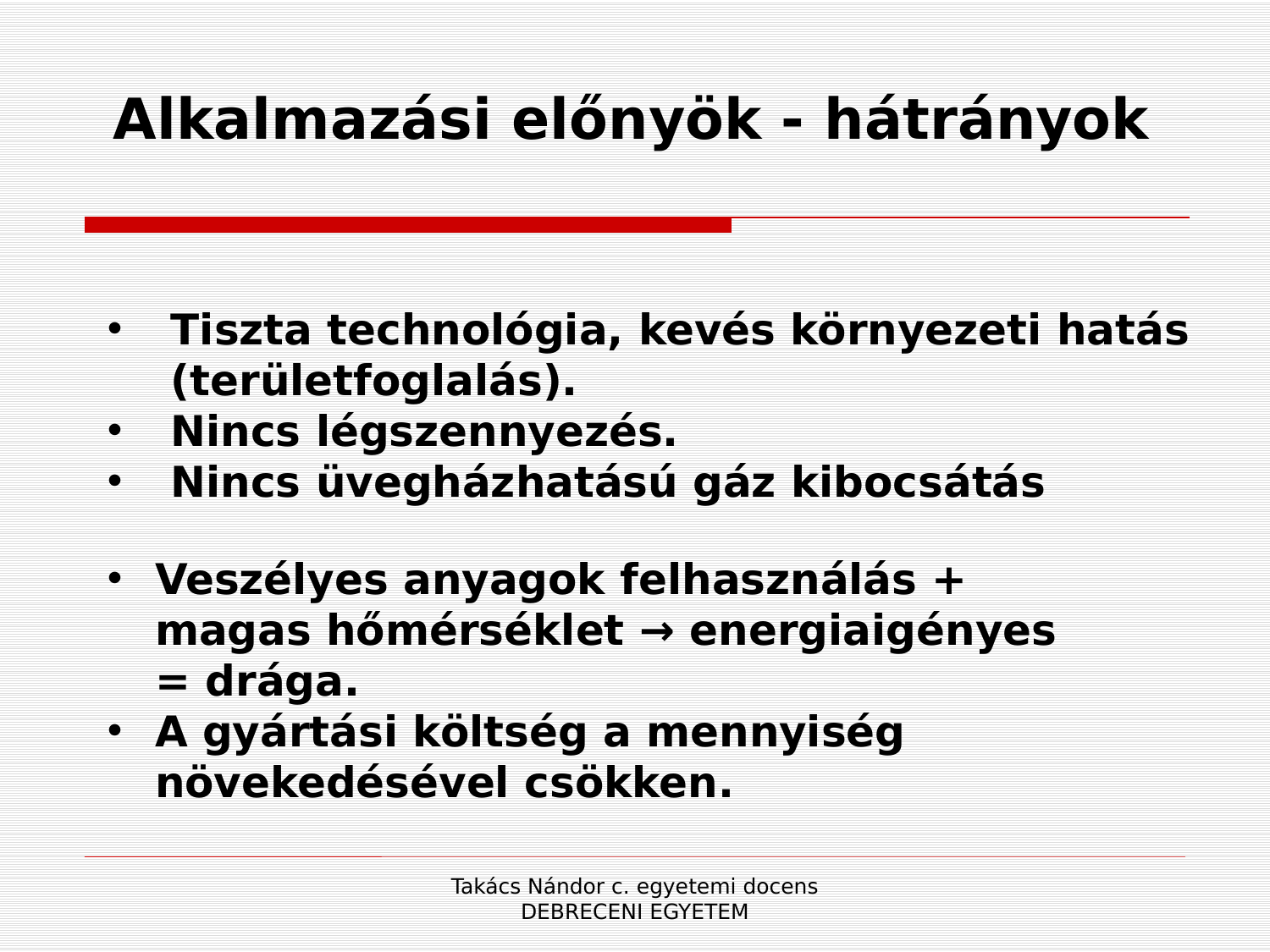

Alkalmazási előnyök - hátrányok
Tiszta technológia, kevés környezeti hatás (területfoglalás).
Nincs légszennyezés.
Nincs üvegházhatású gáz kibocsátás
Veszélyes anyagok felhasználás + magas hőmérséklet → energiaigényes = drága.
A gyártási költség a mennyiség növekedésével csökken.
Takács Nándor c. egyetemi docens DEBRECENI EGYETEM